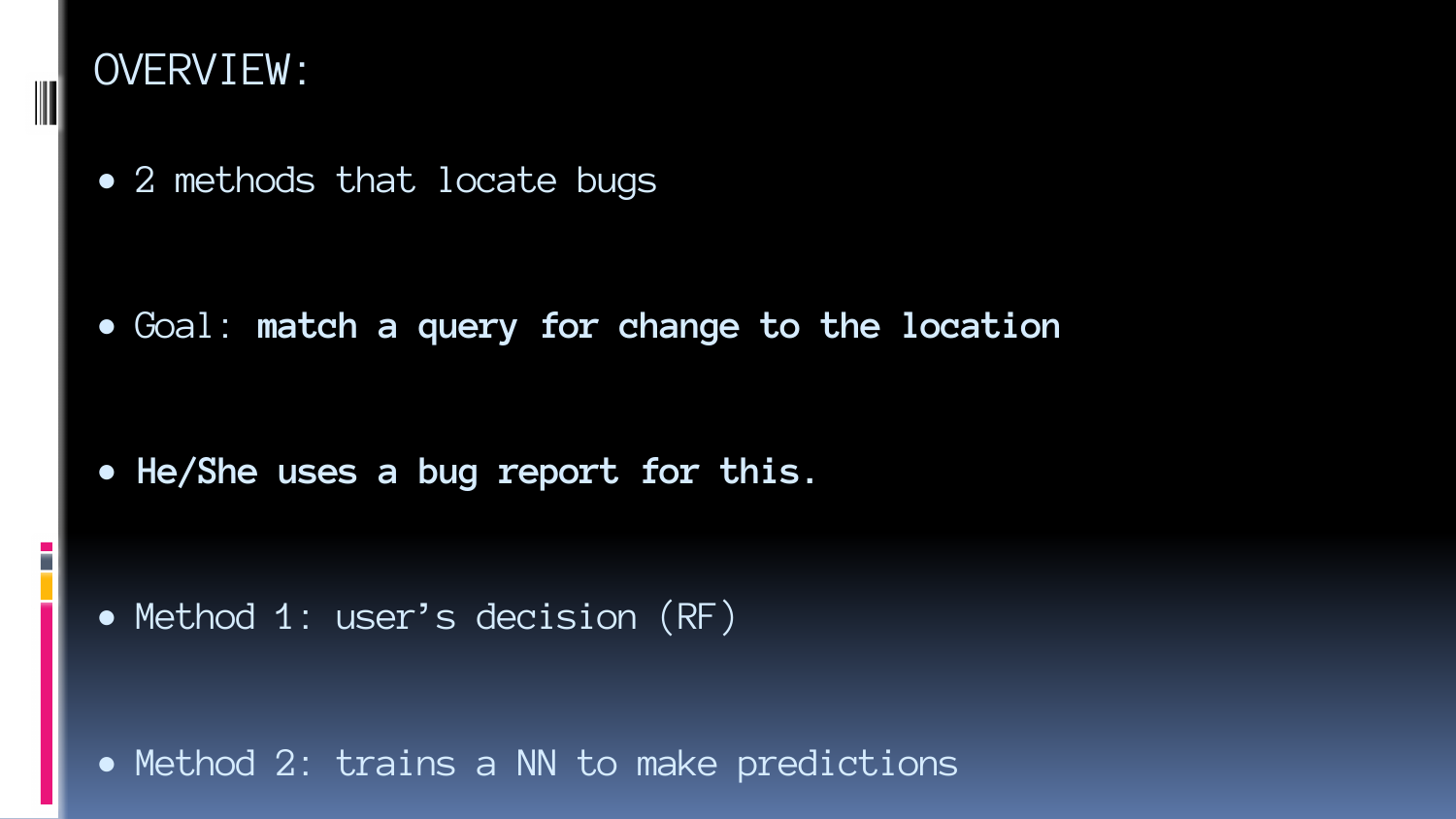

# OVERVIEW: • 2 methods that locate bugs • Goal: match a query for change to the location • He/She uses a bug report for this. • Method 1: user’s decision (RF) • Method 2: trains a NN to make predictions